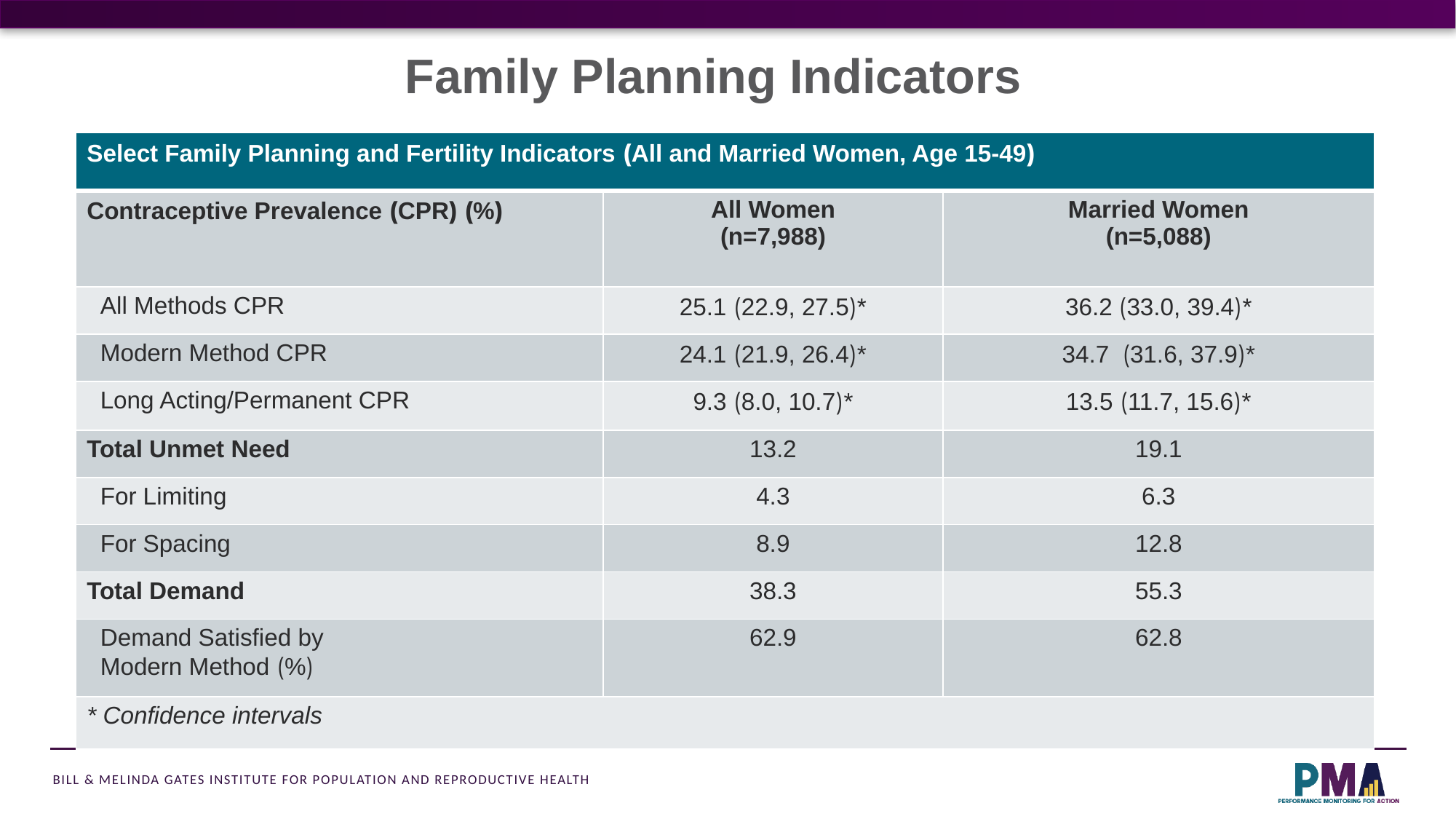

Family Planning Indicators
| Select Family Planning and Fertility Indicators (All and Married Women, Age 15-49) |  |  |
| --- | --- | --- |
| Contraceptive Prevalence (CPR) (%) | All Women (n=7,988) | Married Women (n=5,088) |
| All Methods CPR | 25.1 (22.9, 27.5)\* | 36.2 (33.0, 39.4)\* |
| Modern Method CPR | 24.1 (21.9, 26.4)\* | 34.7 (31.6, 37.9)\* |
| Long Acting/Permanent CPR | 9.3 (8.0, 10.7)\* | 13.5 (11.7, 15.6)\* |
| Total Unmet Need | 13.2 | 19.1 |
| For Limiting | 4.3 | 6.3 |
| For Spacing | 8.9 | 12.8 |
| Total Demand | 38.3 | 55.3 |
| Demand Satisfied by Modern Method (%) | 62.9 | 62.8 |
| \* Confidence intervals |  |  |